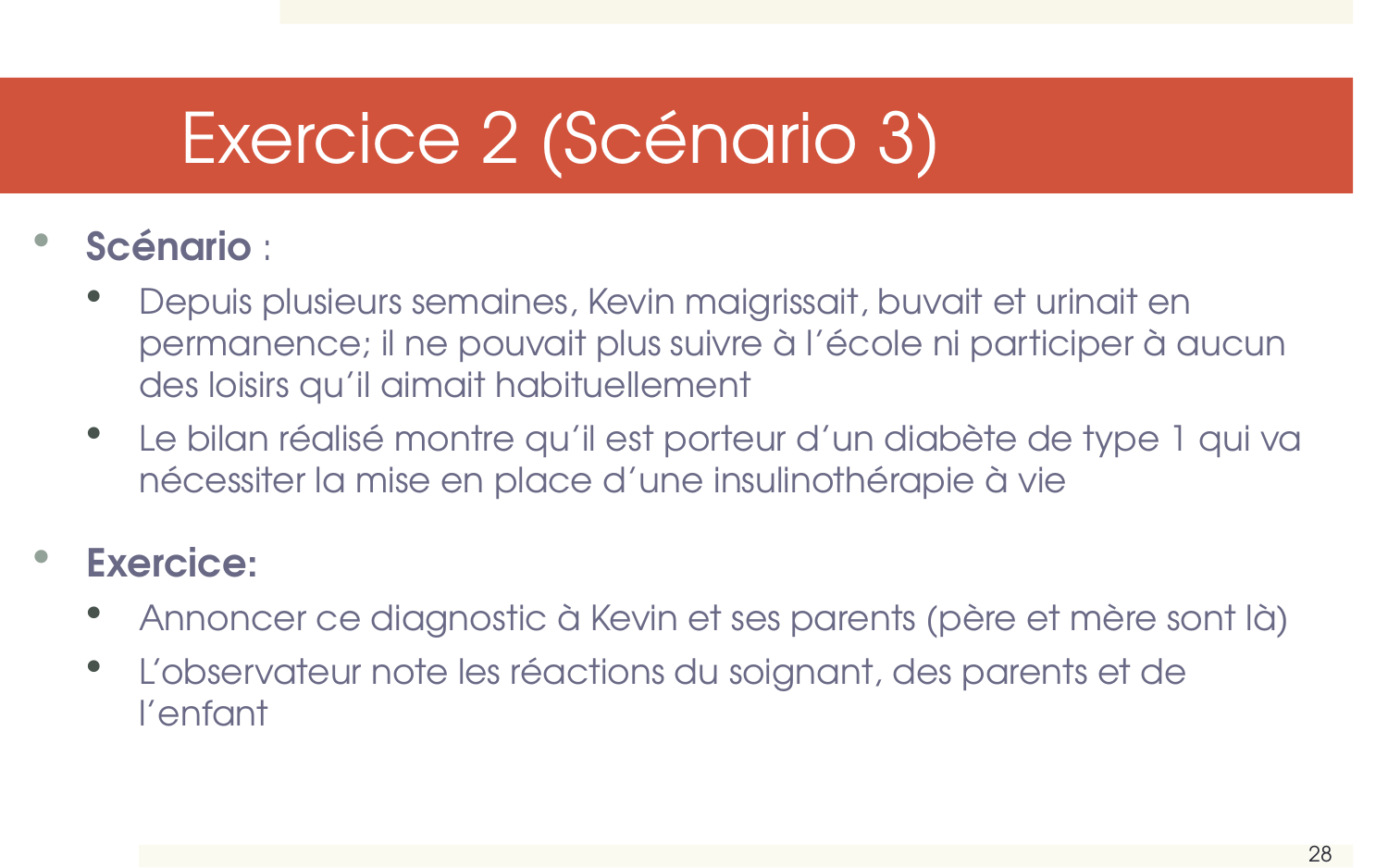

# Exercice 2 (Scénario 3)
Scénario :
Depuis plusieurs semaines, Kevin maigrissait, buvait et urinait en permanence; il ne pouvait plus suivre à l’école ni participer à aucun des loisirs qu’il aimait habituellement
Le bilan réalisé montre qu’il est porteur d’un diabète de type 1 qui va nécessiter la mise en place d’une insulinothérapie à vie
Exercice:
Annoncer ce diagnostic à Kevin et ses parents (père et mère sont là)
L’observateur note les réactions du soignant, des parents et de l’enfant